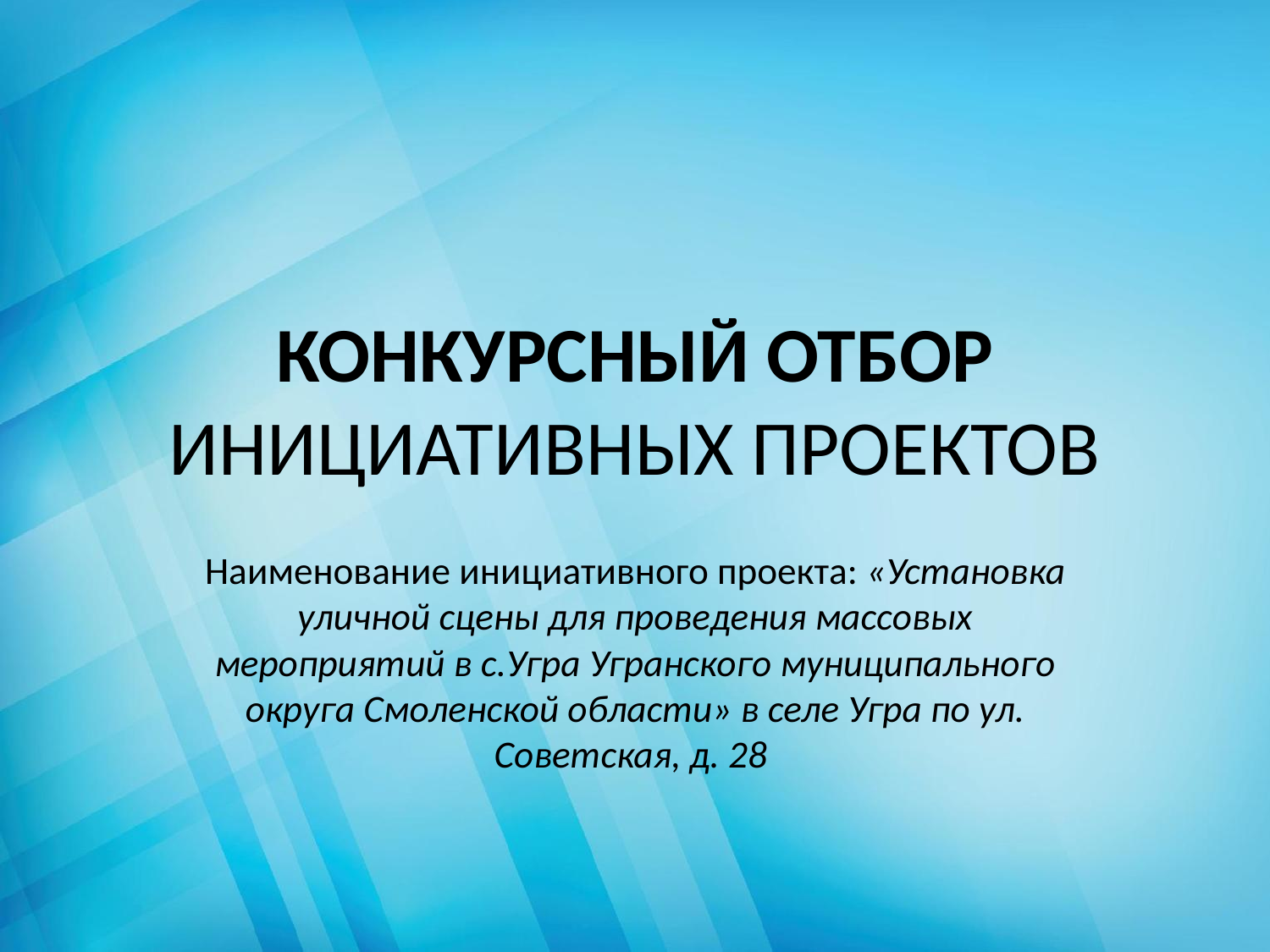

# КОНКУРСНЫЙ ОТБОР ИНИЦИАТИВНЫХ ПРОЕКТОВ
Наименование инициативного проекта: «Установка уличной сцены для проведения массовых мероприятий в с.Угра Угранского муниципального округа Смоленской области» в селе Угра по ул. Советская, д. 28